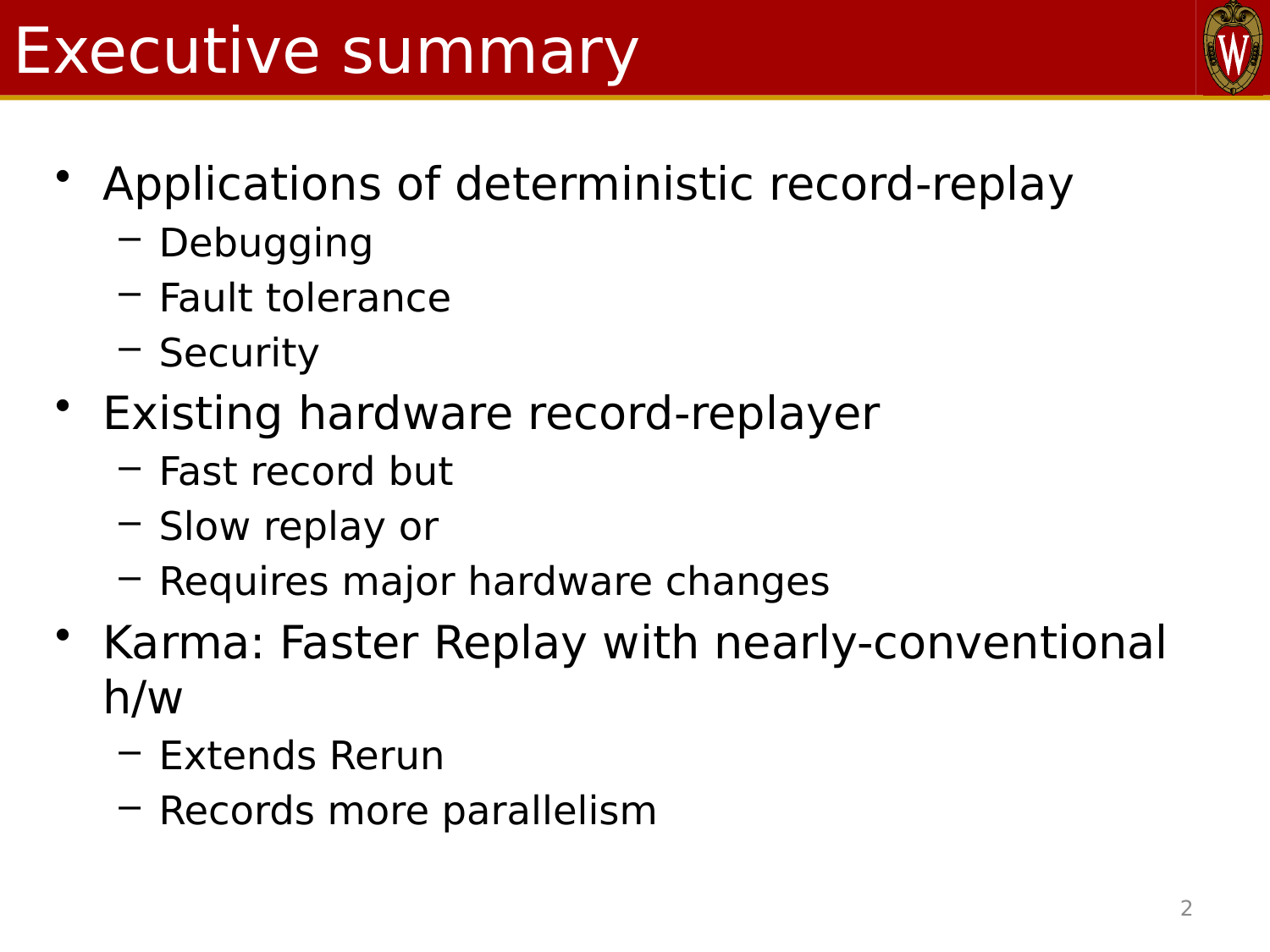

# Executive summary
Applications of deterministic record-replay
Debugging
Fault tolerance
Security
Existing hardware record-replayer
Fast record but
Slow replay or
Requires major hardware changes
Karma: Faster Replay with nearly-conventional h/w
Extends Rerun
Records more parallelism

2